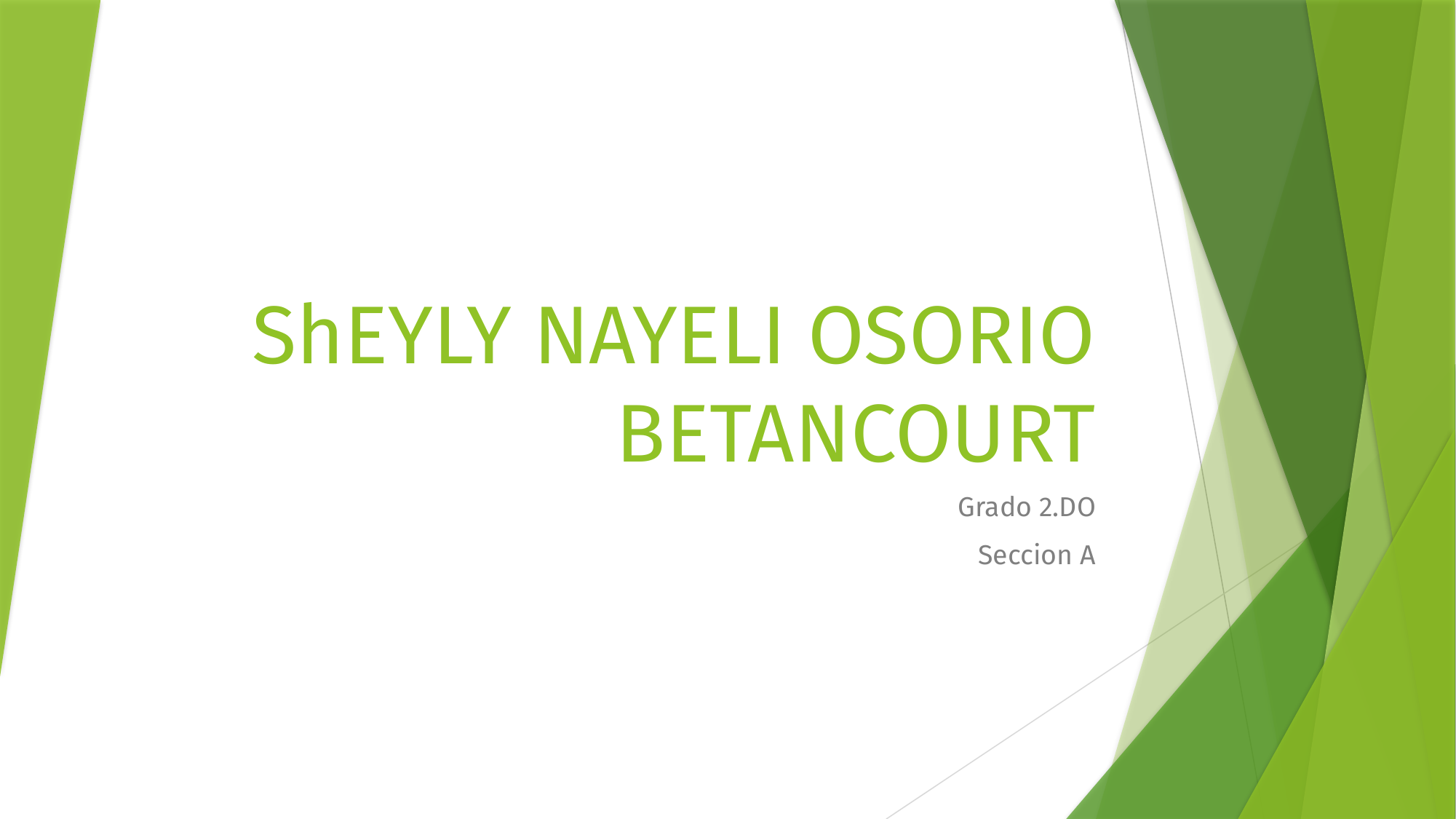

# ShEYLY NAYELI OSORIO BETANCOURT
Grado 2.DO
Seccion A